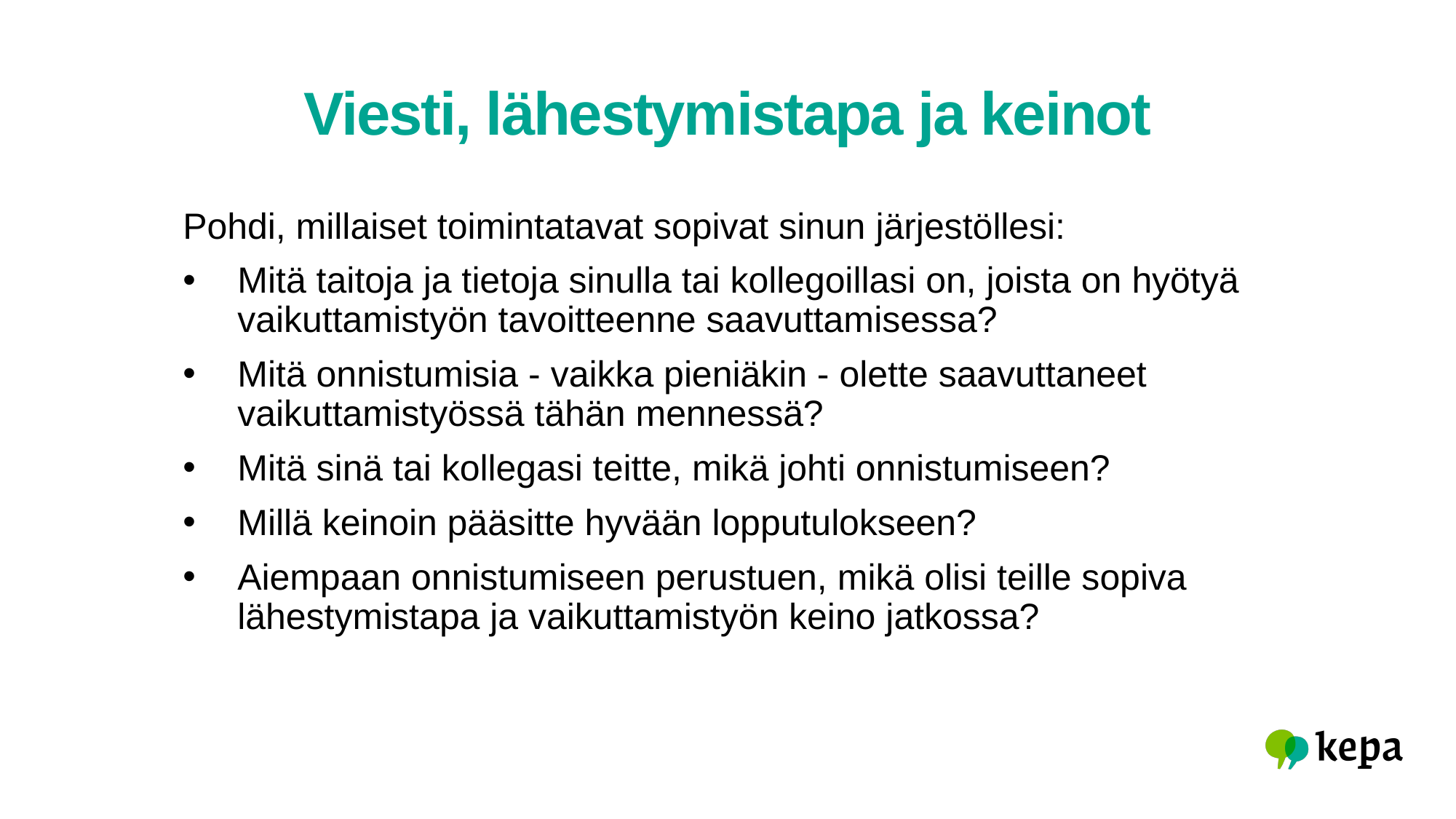

# Viesti, lähestymistapa ja keinot
Pohdi, millaiset toimintatavat sopivat sinun järjestöllesi:
Mitä taitoja ja tietoja sinulla tai kollegoillasi on, joista on hyötyä vaikuttamistyön tavoitteenne saavuttamisessa?
Mitä onnistumisia - vaikka pieniäkin - olette saavuttaneet vaikuttamistyössä tähän mennessä?
Mitä sinä tai kollegasi teitte, mikä johti onnistumiseen?
Millä keinoin pääsitte hyvään lopputulokseen?
Aiempaan onnistumiseen perustuen, mikä olisi teille sopiva lähestymistapa ja vaikuttamistyön keino jatkossa?